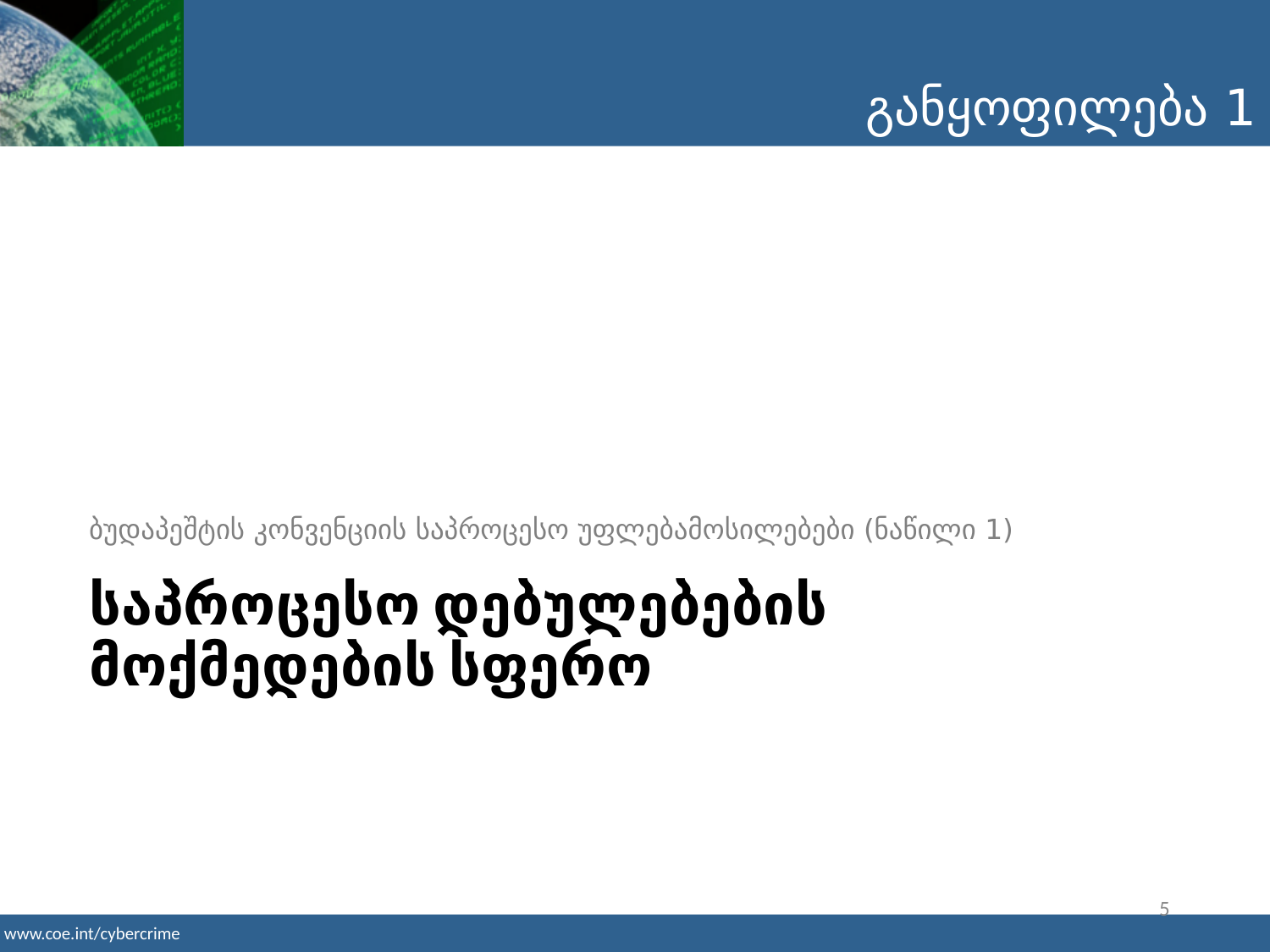

განყოფილება 1

ბუდაპეშტის კონვენციის საპროცესო უფლებამოსილებები (ნაწილი 1)

# საპროცესო დებულებების მოქმედების სფერო
5